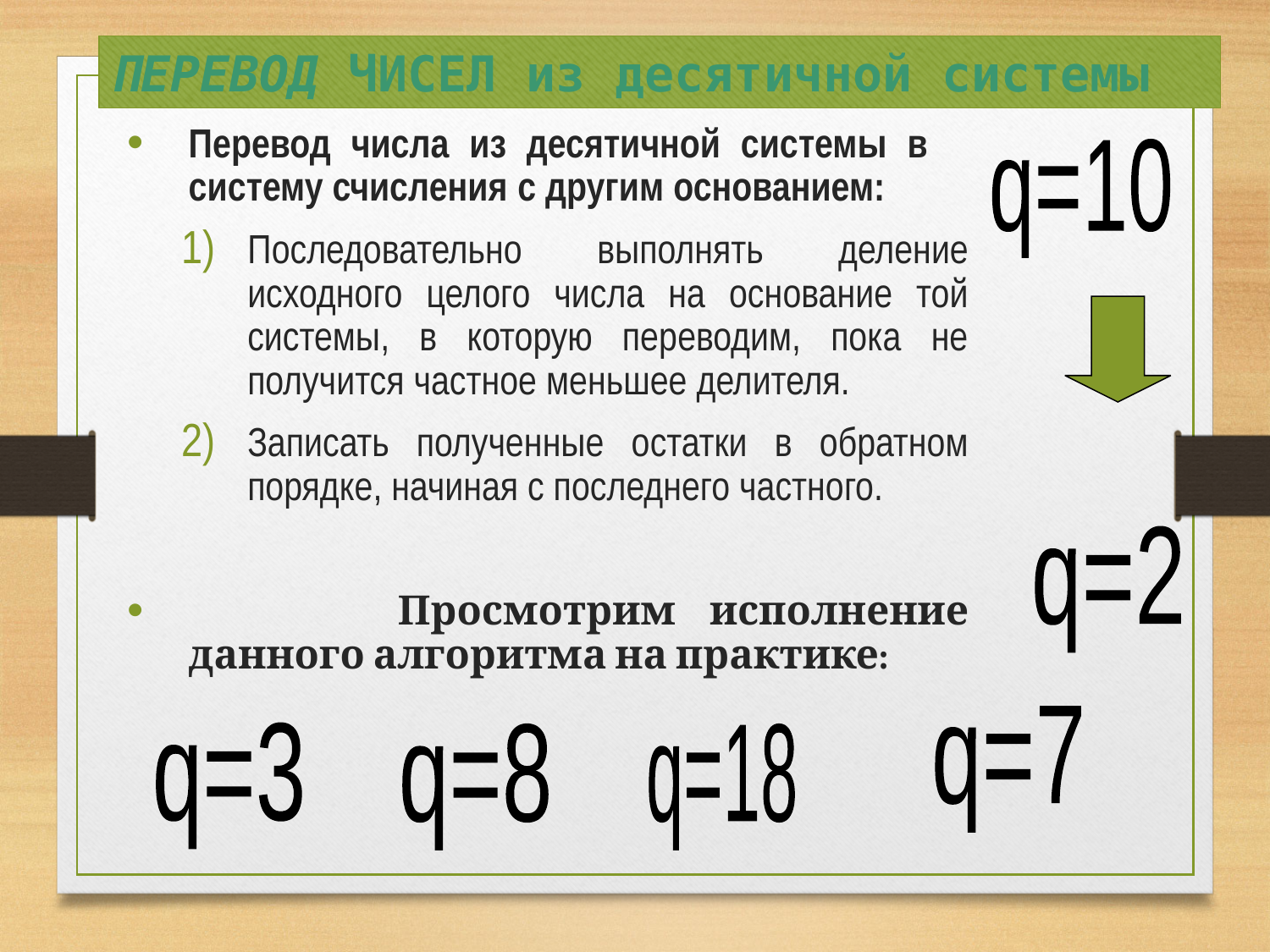

ПЕРЕВОД ЧИСЕЛ из десятичной системы
Перевод числа из десятичной системы в   систему счисления c другим основанием:
Последовательно выполнять деление исходного целого числа на основание той системы, в которую переводим, пока не получится частное меньшее делителя.
Записать полученные остатки в обратном порядке, начиная с последнего частного.

      Просмотрим исполнение данного алгоритма на практике:
q=10

q=2
q=7
q=3
q=8
q=18